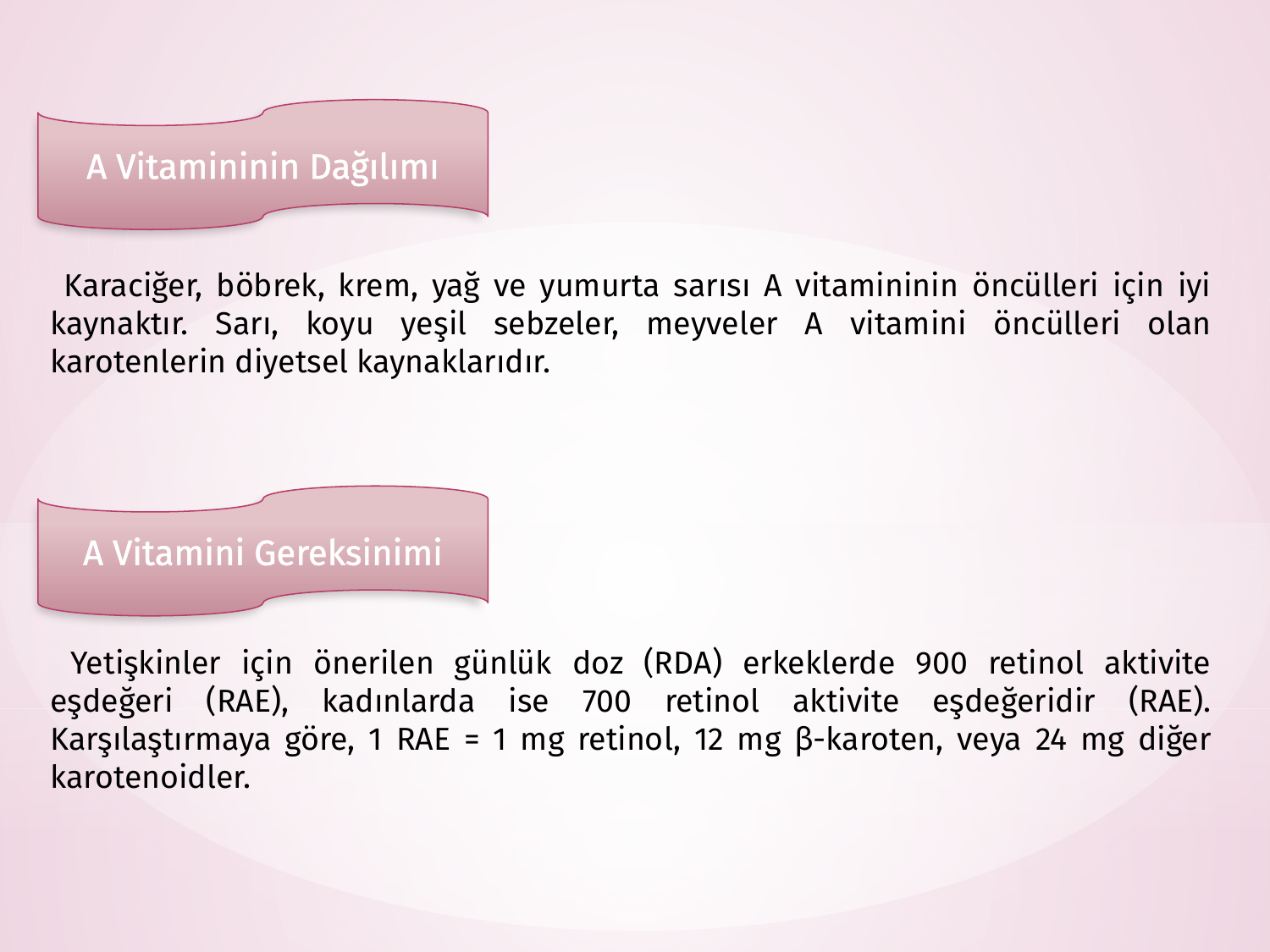

A Vitamininin Dağılımı
 Karaciğer, böbrek, krem, yağ ve yumurta sarısı A vitamininin öncülleri için iyi kaynaktır. Sarı, koyu yeşil sebzeler, meyveler A vitamini öncülleri olan karotenlerin diyetsel kaynaklarıdır.
A Vitamini Gereksinimi
 Yetişkinler için önerilen günlük doz (RDA) erkeklerde 900 retinol aktivite eşdeğeri (RAE), kadınlarda ise 700 retinol aktivite eşdeğeridir (RAE). Karşılaştırmaya göre, 1 RAE = 1 mg retinol, 12 mg β-karoten, veya 24 mg diğer karotenoidler.